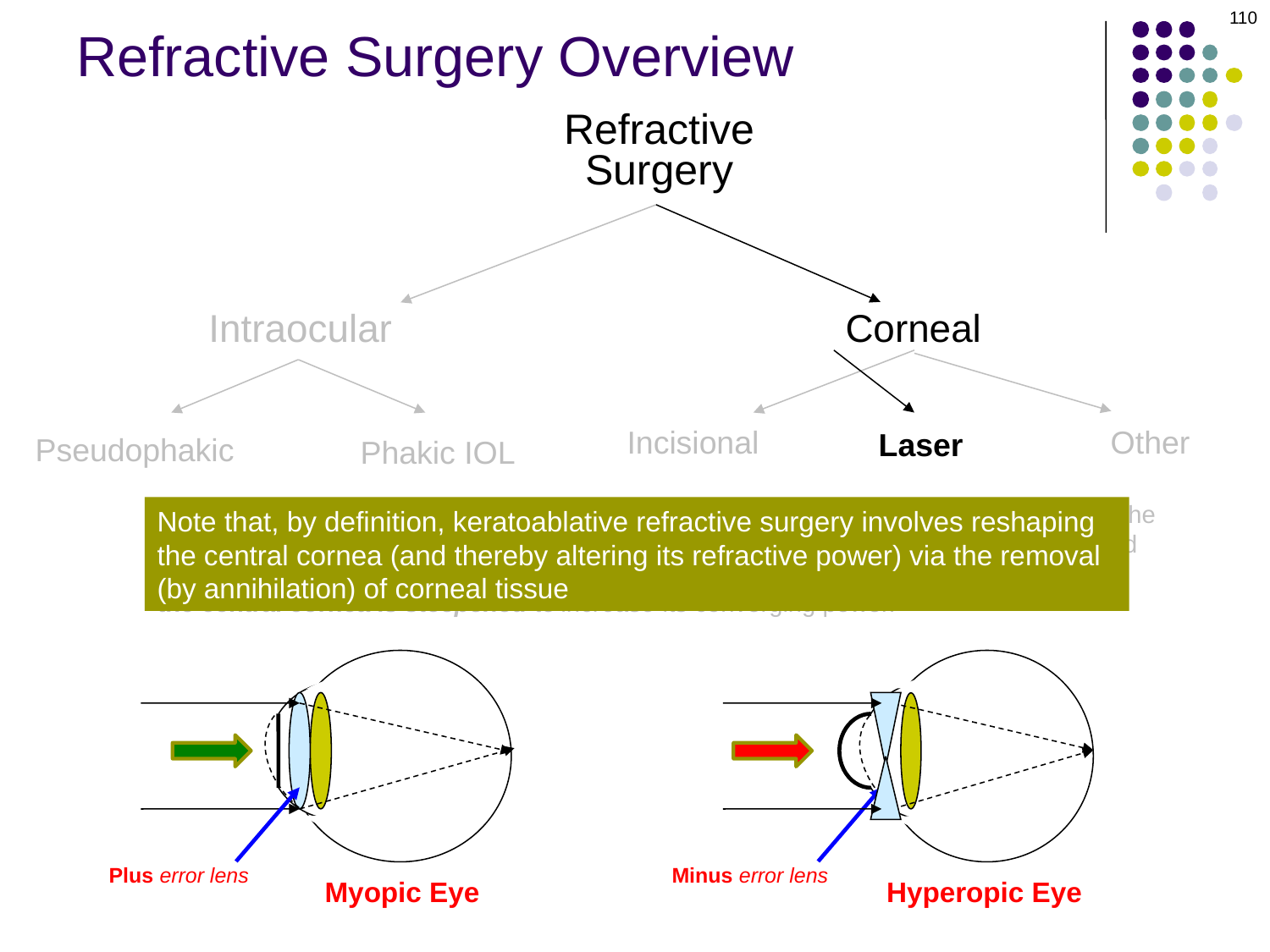

110
# Refractive Surgery Overview
Refractive
Surgery

Intraocular
Corneal

Incisional
Other
Laser
Pseudophakic
Phakic IOL
In a keratoablative laser procedures (eg, LASIK), the cornea is reshaped so as to offset the effect of the error lens. In myopic keratoablative surgery, the central cornea is flattened  to reduce its converging power. Hyperopic keratoablative surgery is the opposite—       the central cornea is steepened to increase its converging power.
Note that, by definition, keratoablative refractive surgery involves reshaping the central cornea (and thereby altering its refractive power) via the removal (by annihilation) of corneal tissue

Plus error lens
Minus error lens
Myopic Eye
Hyperopic Eye